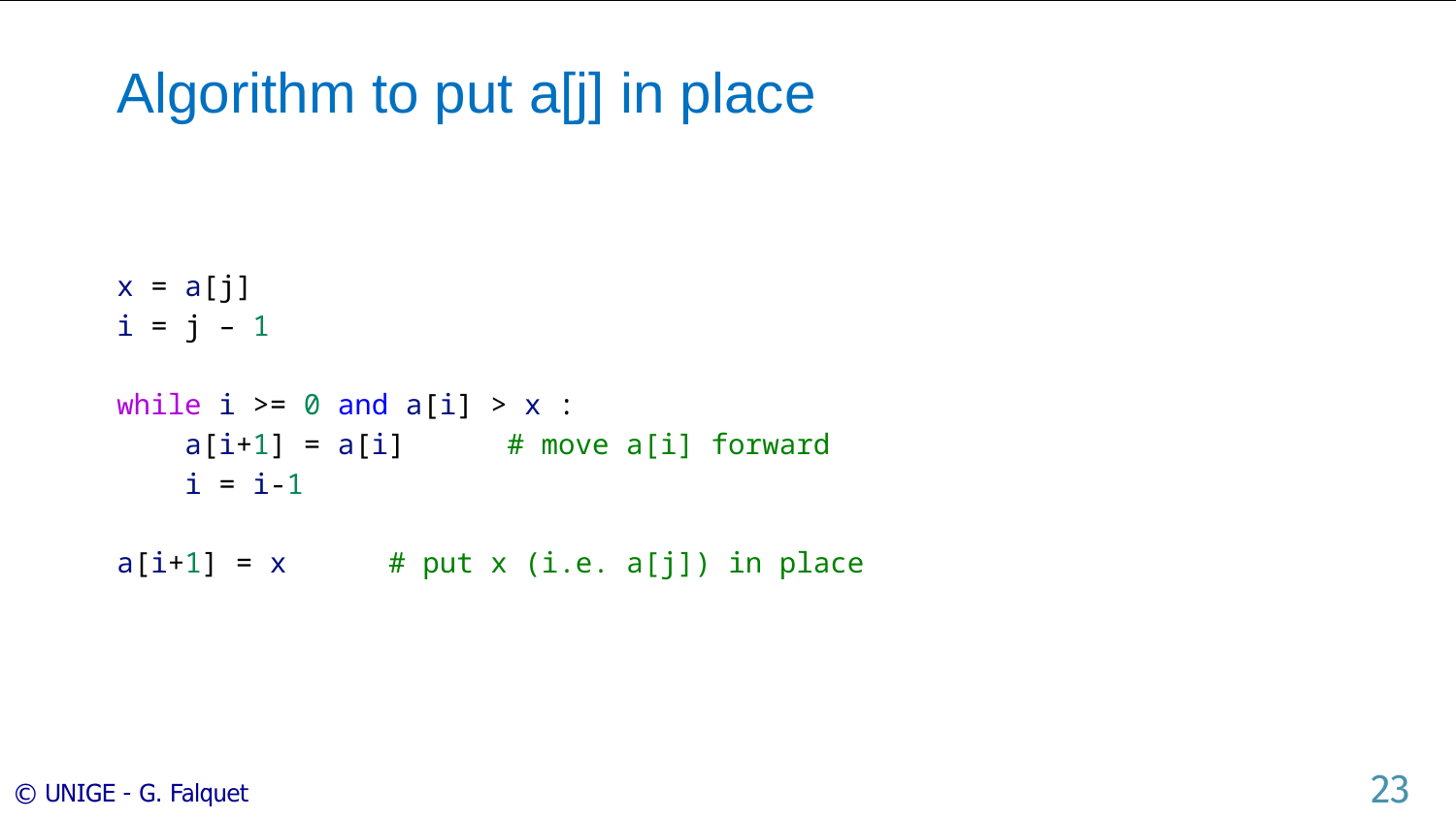

# Algorithm to put a[j] in place

x = a[j]
i = j – 1

while i >= 0 and a[i] > x :
    a[i+1] = a[i]      # move a[i] forward
    i = i-1

a[i+1] = x      # put x (i.e. a[j]) in place

23
© UNIGE - G. Falquet